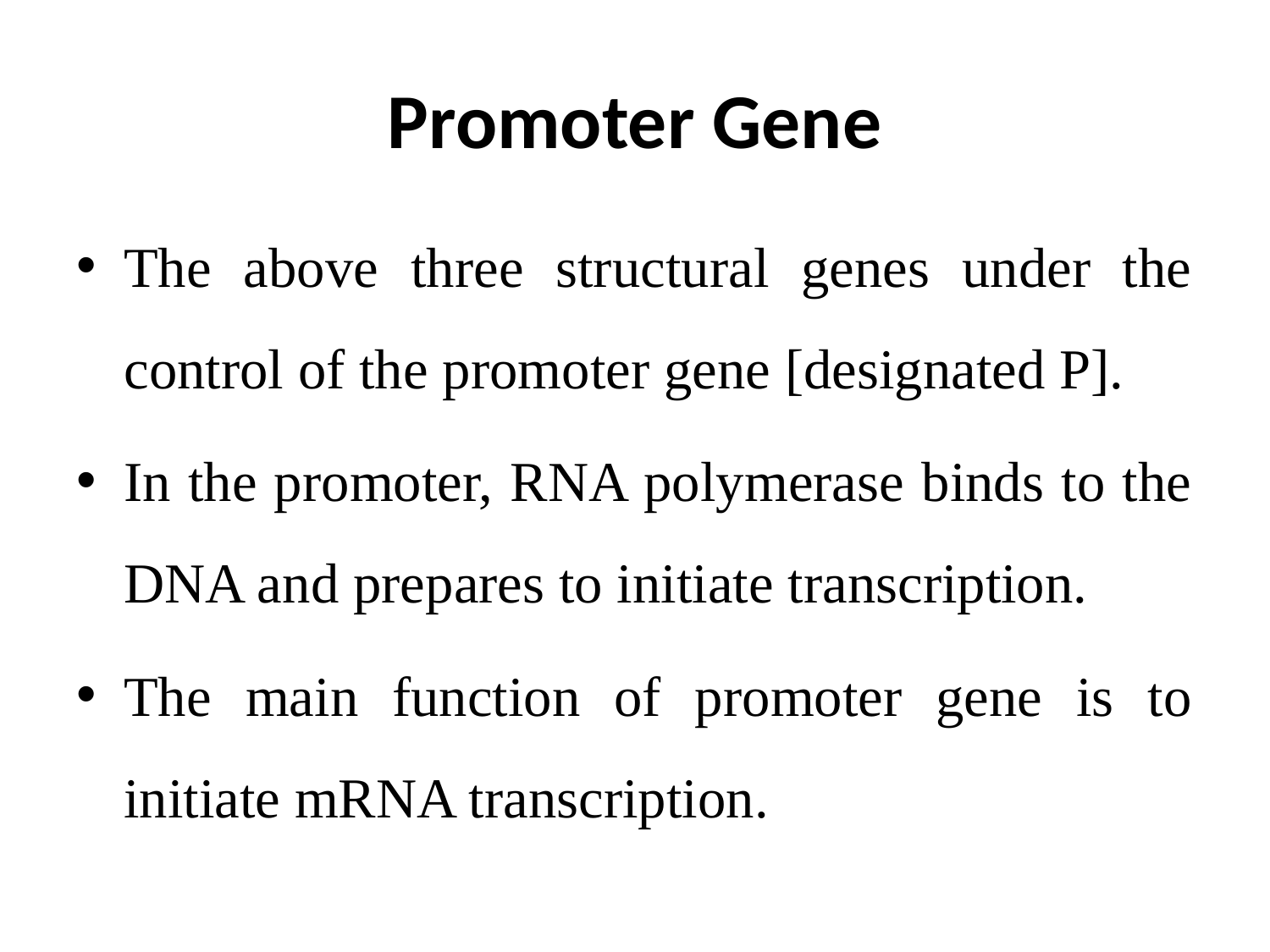

# Promoter Gene
The above three structural genes under the control of the promoter gene [designated P].
In the promoter, RNA polymerase binds to the DNA and prepares to initiate transcription.
The main function of promoter gene is to initiate mRNA transcription.